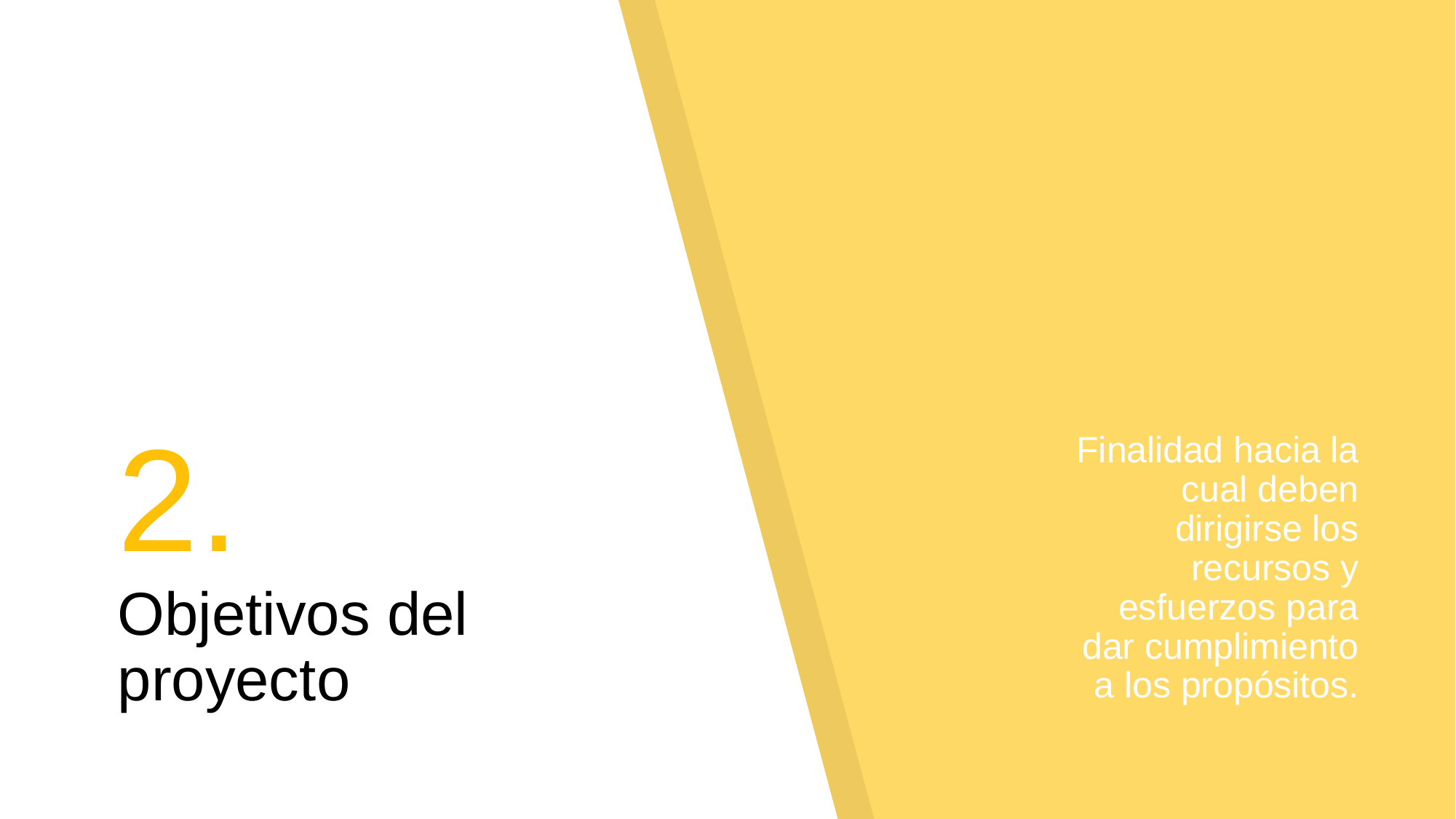

# 2.
Objetivos del proyecto
Finalidad hacia la cual deben dirigirse los recursos y esfuerzos para dar cumplimiento a los propósitos.